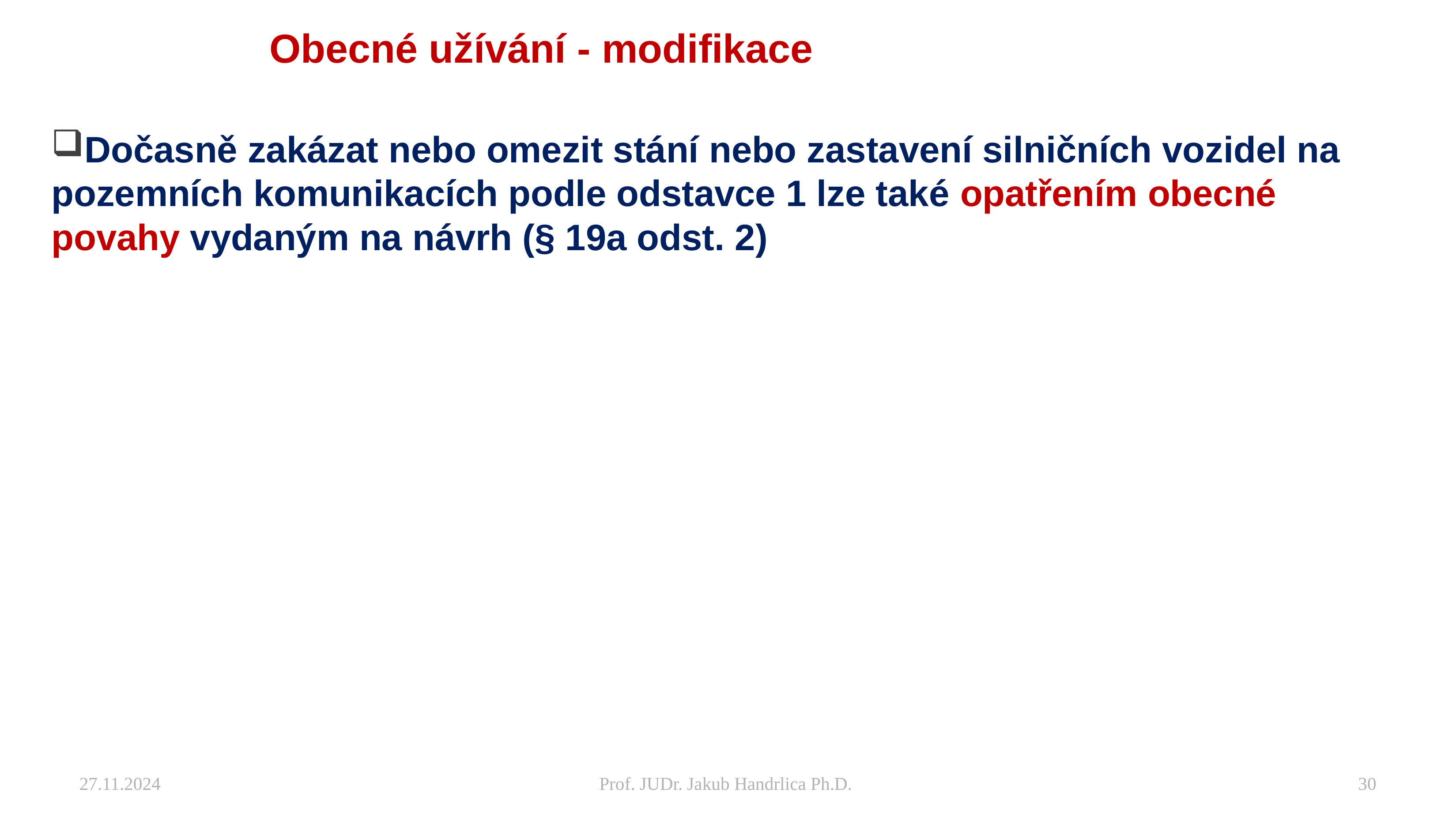

# Obecné užívání - modifikace
Dočasně zakázat nebo omezit stání nebo zastavení silničních vozidel na pozemních komunikacích podle odstavce 1 lze také opatřením obecné povahy vydaným na návrh (§ 19a odst. 2)
27.11.2024
Prof. JUDr. Jakub Handrlica Ph.D.
30